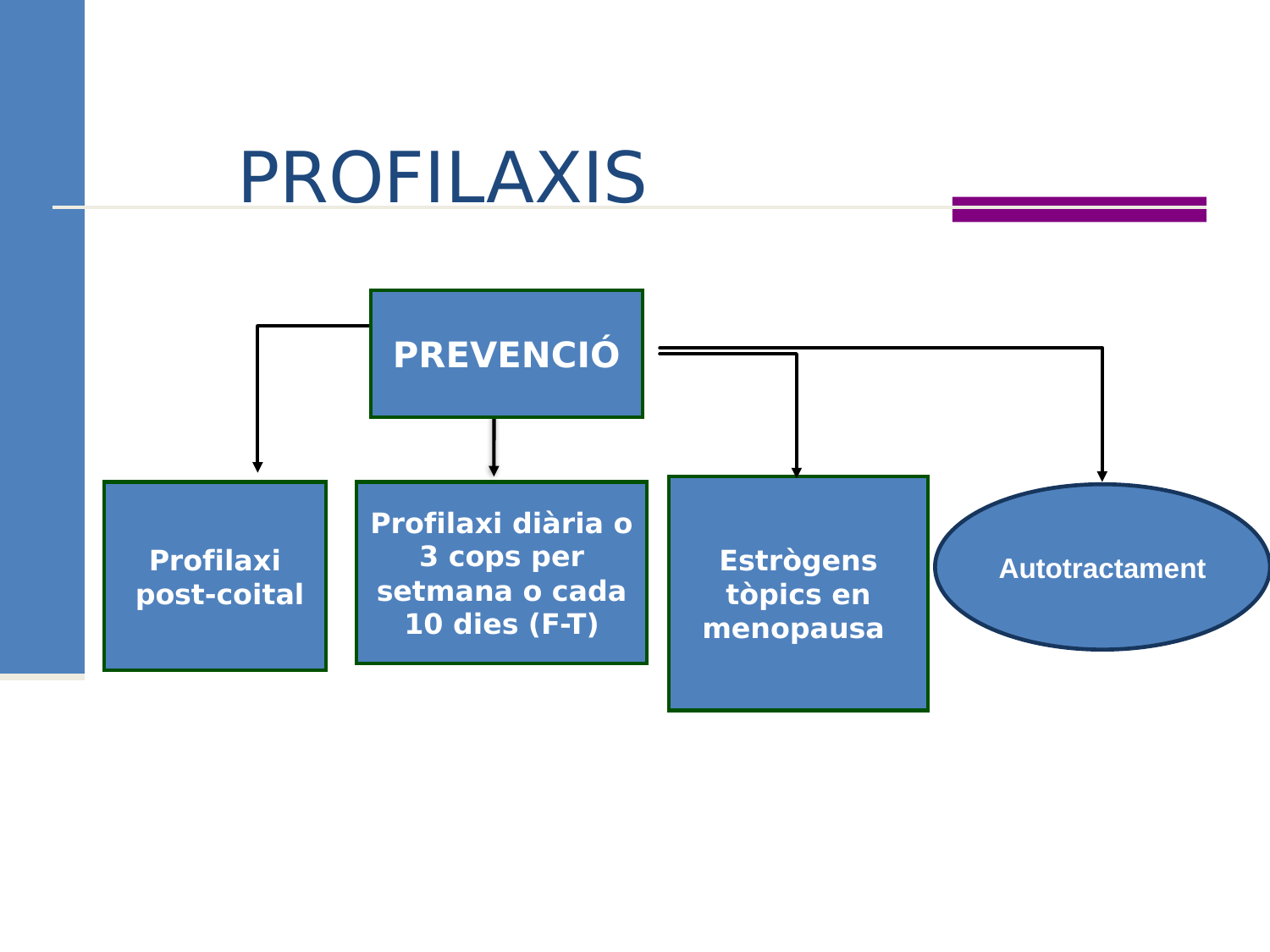

# PROFILAXIS
PREVENCIÓ

Estrògens tòpics en menopausa
Profilaxi
 post-coital
Profilaxi diària o 3 cops per setmana o cada 10 dies (F-T)
Autotractament